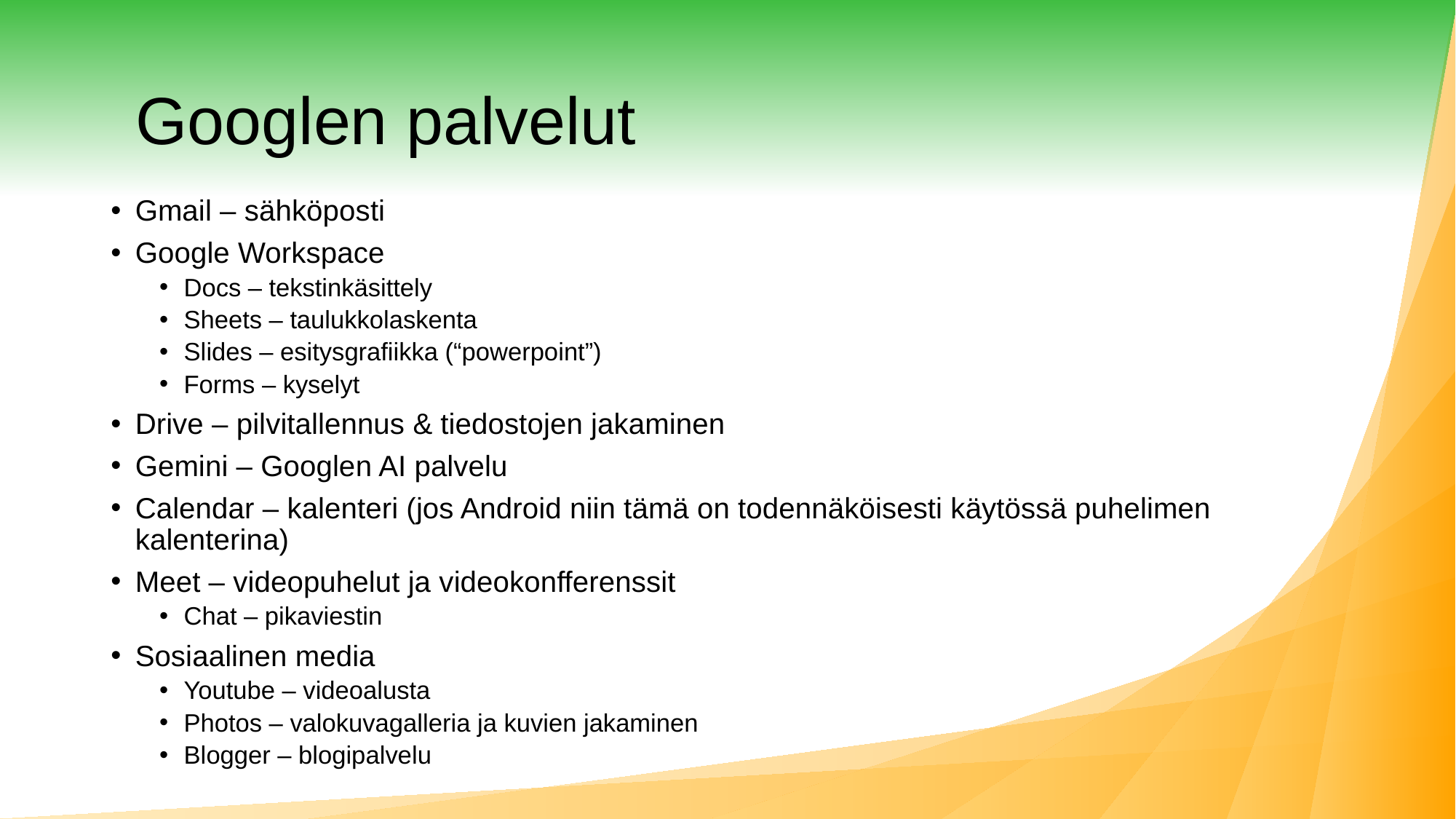

# Googlen palvelut
Gmail – sähköposti
Google Workspace
Docs – tekstinkäsittely
Sheets – taulukkolaskenta
Slides – esitysgrafiikka (“powerpoint”)
Forms – kyselyt
Drive – pilvitallennus & tiedostojen jakaminen
Gemini – Googlen AI palvelu
Calendar – kalenteri (jos Android niin tämä on todennäköisesti käytössä puhelimen kalenterina)
Meet – videopuhelut ja videokonfferenssit
Chat – pikaviestin
Sosiaalinen media
Youtube – videoalusta
Photos – valokuvagalleria ja kuvien jakaminen
Blogger – blogipalvelu